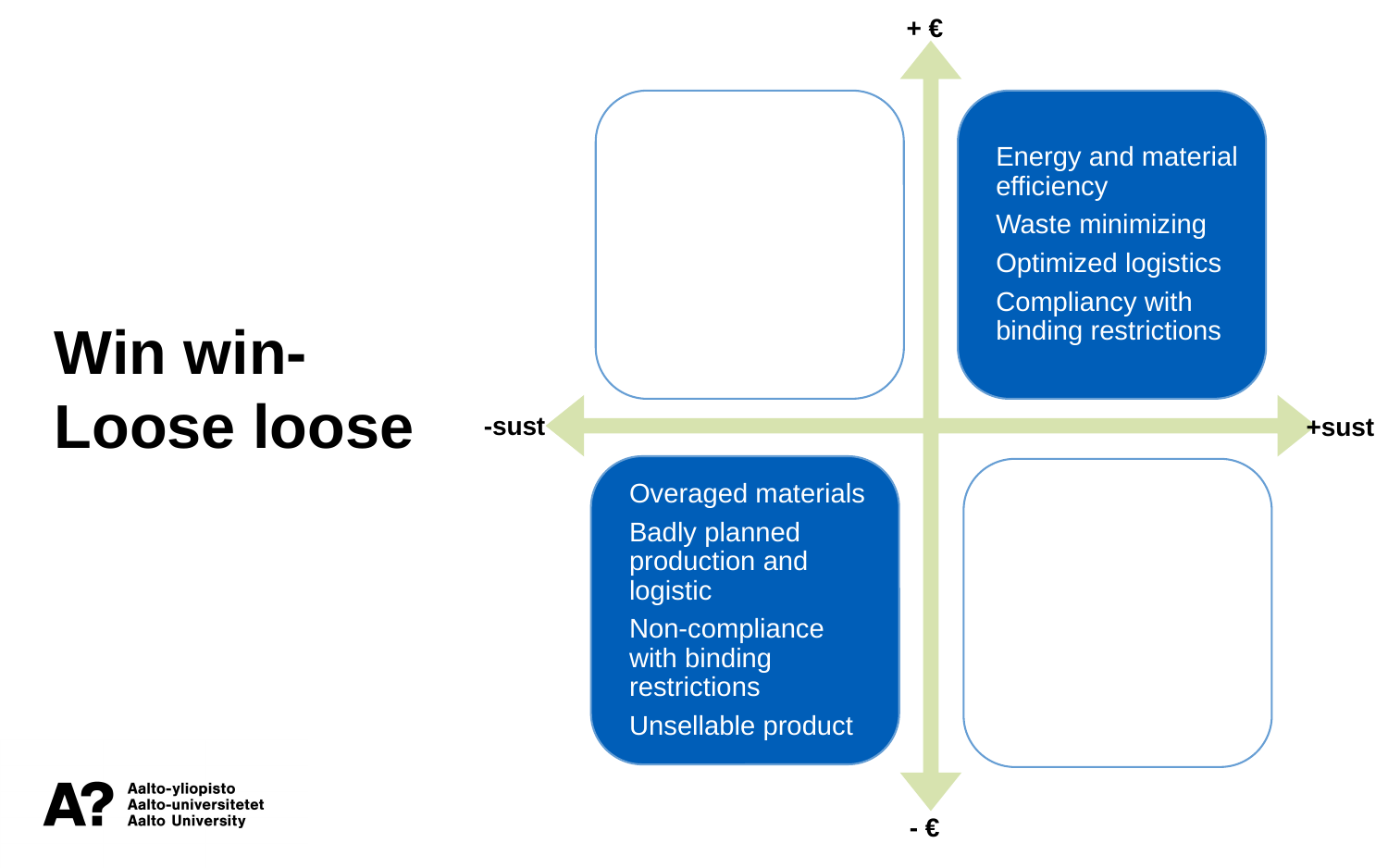

+ €
Production transfer / outsourcing in “pollution haven”
Design for obsolence
Energy and material efficiency
Waste minimizing
Optimized logistics
Compliancy with binding restrictions
Overaged materials
Badly planned production and logistic
Non-compliance with binding restrictions
Unsellable product
Compliancy with future restrictions in production, product specifications, and in purchasing criteria
Win win-
Loose loose
-sust
+sust
- €